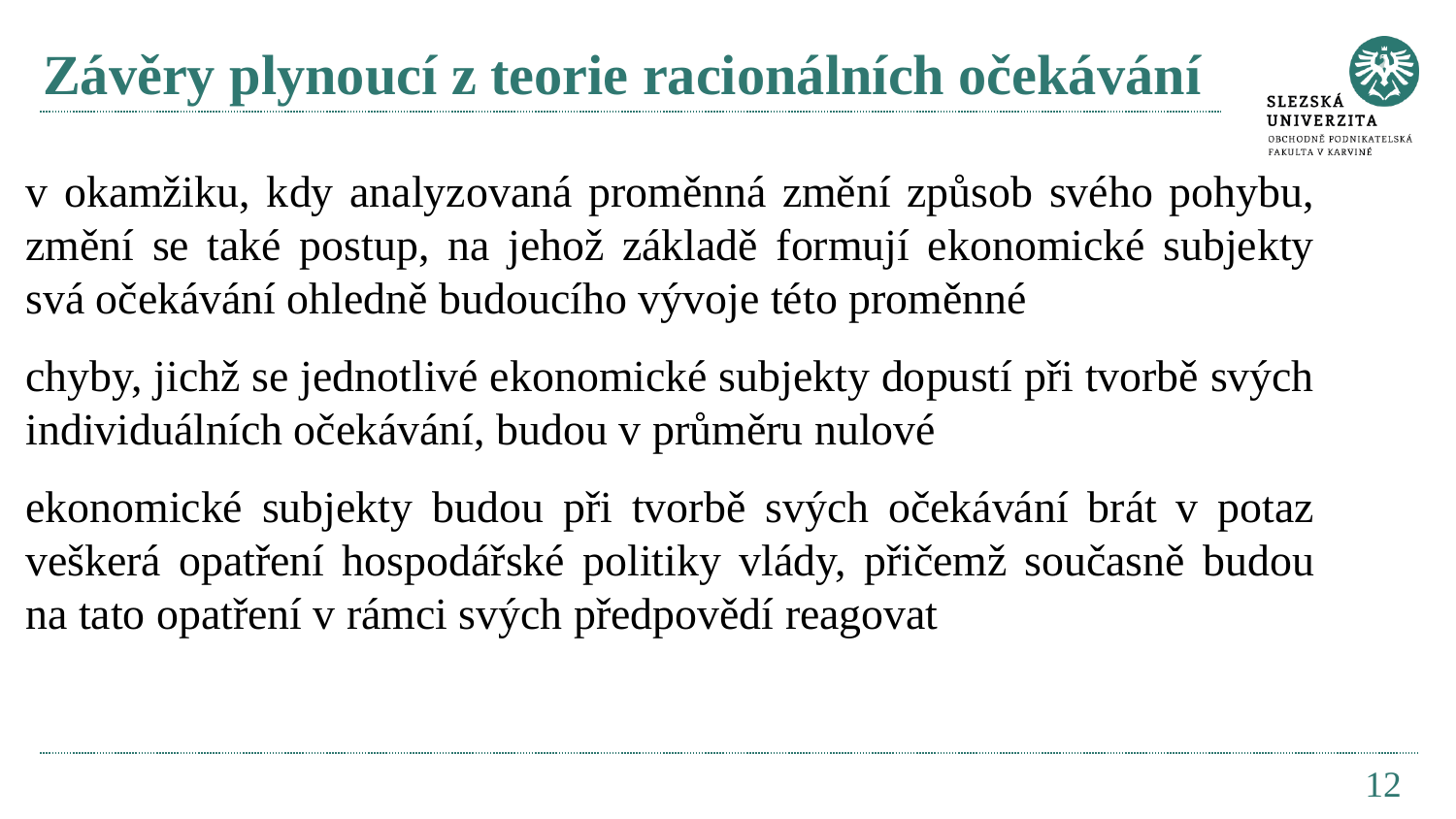

# Závěry plynoucí z teorie racionálních očekávání
v okamžiku, kdy analyzovaná proměnná změní způsob svého pohybu, změní se také postup, na jehož základě formují ekonomické subjekty svá očekávání ohledně budoucího vývoje této proměnné
chyby, jichž se jednotlivé ekonomické subjekty dopustí při tvorbě svých individuálních očekávání, budou v průměru nulové
ekonomické subjekty budou při tvorbě svých očekávání brát v potaz veškerá opatření hospodářské politiky vlády, přičemž současně budou na tato opatření v rámci svých předpovědí reagovat

12